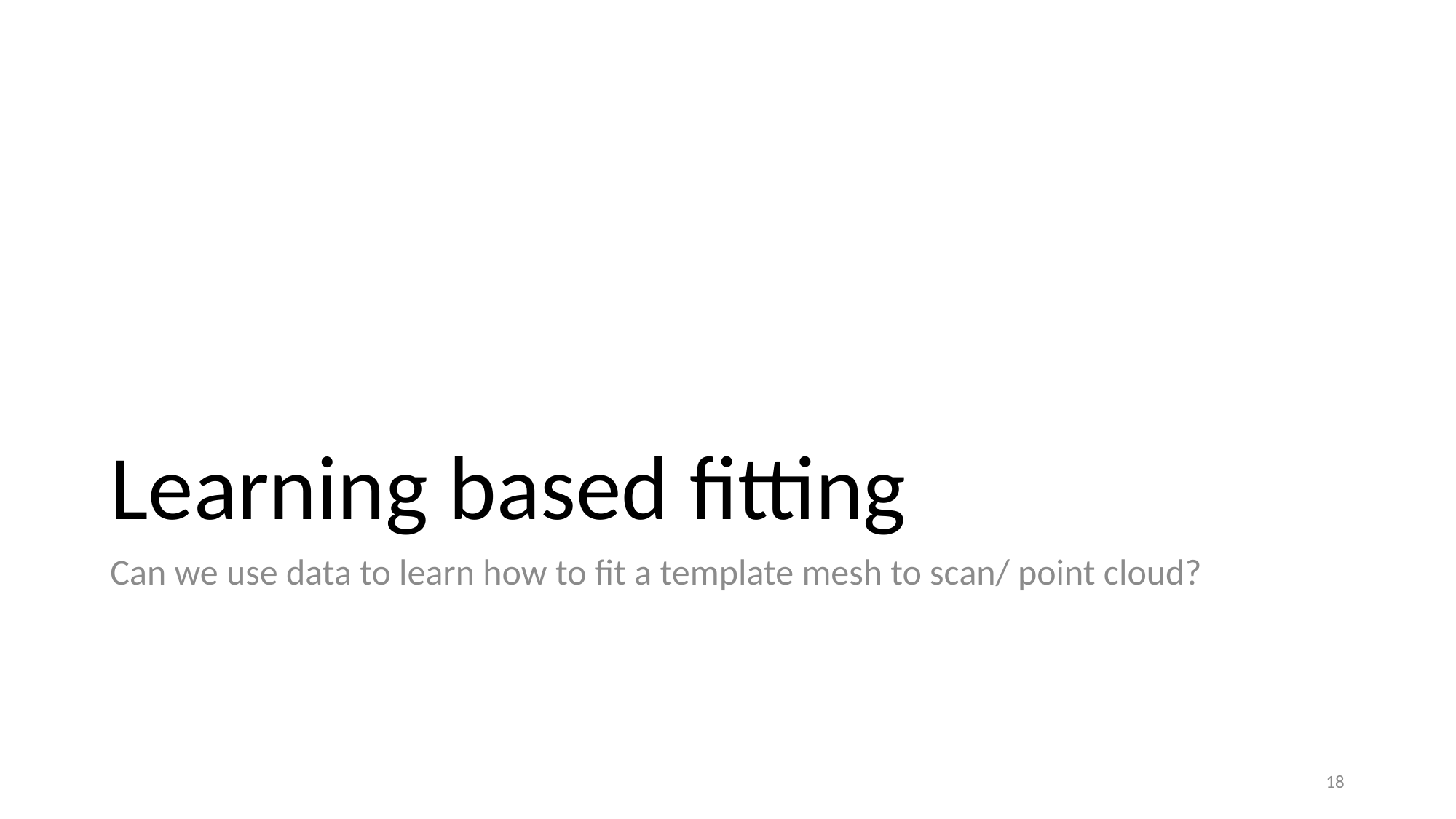

# Learning based fitting
Can we use data to learn how to fit a template mesh to scan/ point cloud?
18